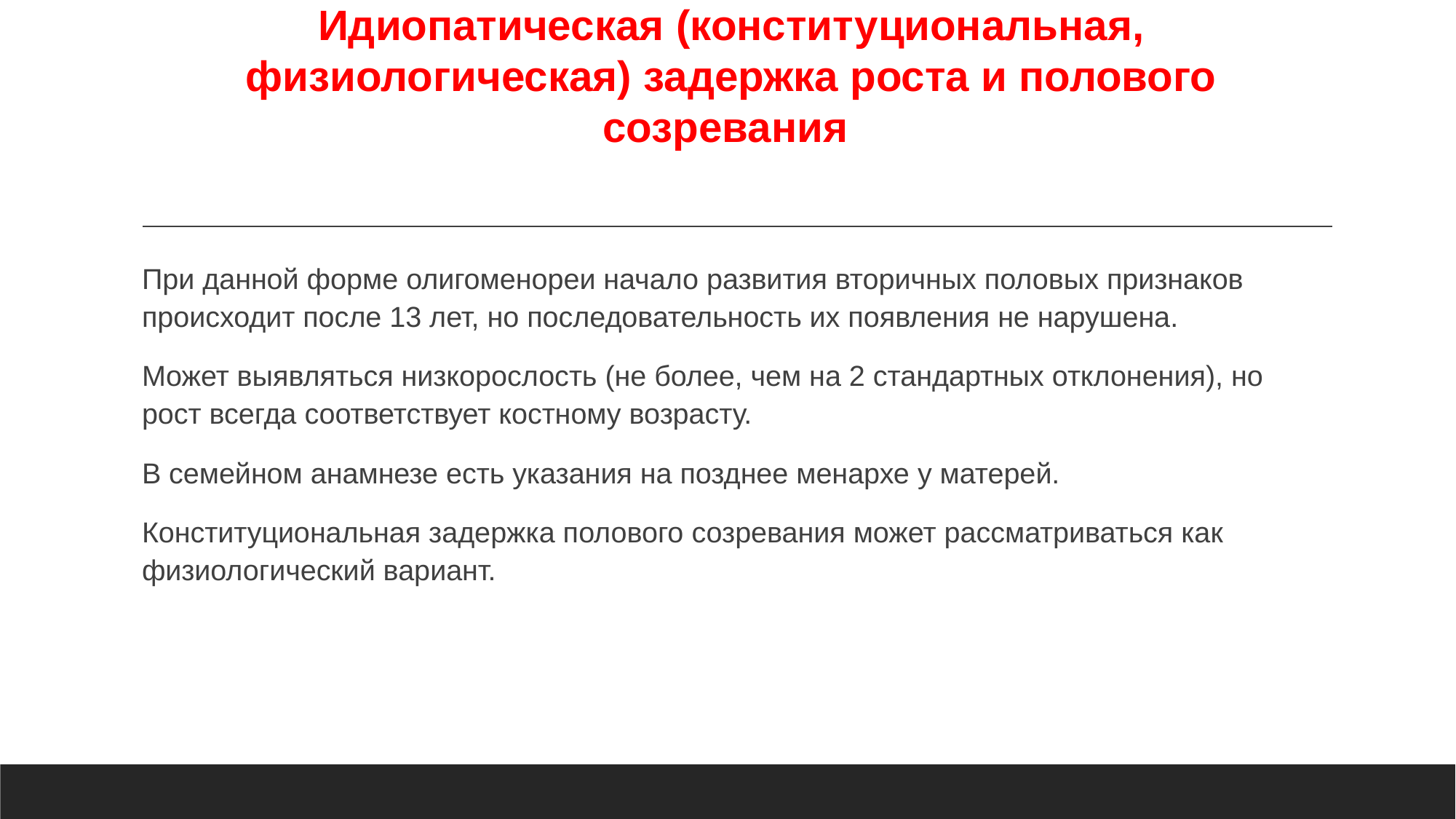

# Идиопатическая (конституциональная, физиологическая) задержка роста и полового созревания
При данной форме олигоменореи начало развития вторичных половых признаков происходит после 13 лет, но последовательность их появления не нарушена.
Может выявляться низкорослость (не более, чем на 2 стандартных отклонения), но рост всегда соответствует костному возрасту.
В семейном анамнезе есть указания на позднее менархе у матерей.
Конституциональная задержка полового созревания может рассматриваться как физиологический вариант.